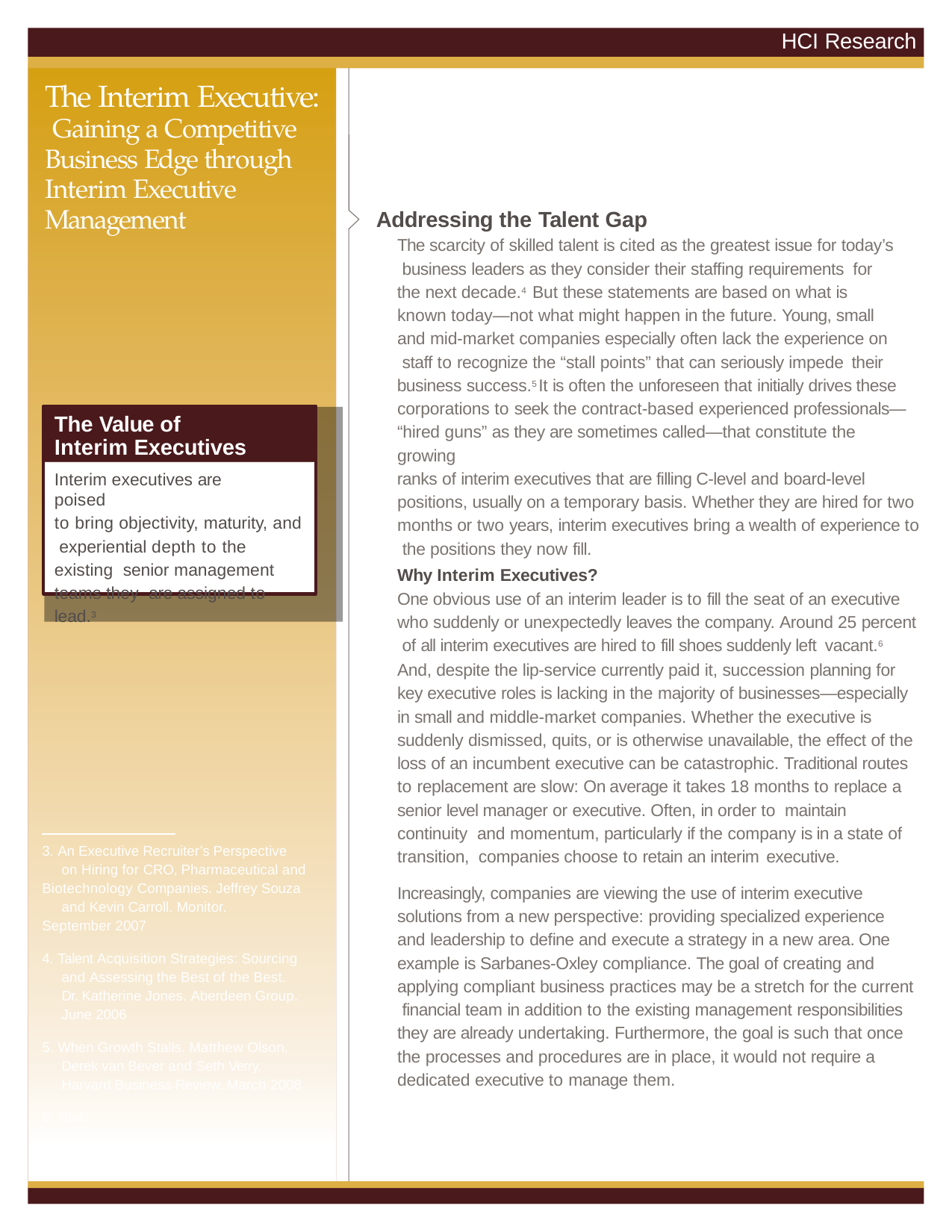

HCI Research
The Interim Executive:  Gaining a Competitive  Business Edge through  Interim Executive  Management
Addressing the Talent Gap
The scarcity of skilled talent is cited as the greatest issue for today’s  business leaders as they consider their staffing requirements for
the next decade.4 But these statements are based on what is  known today—not what might happen in the future. Young, small  and mid-market companies especially often lack the experience on  staff to recognize the “stall points” that can seriously impede their
business success.5 It is often the unforeseen that initially drives these  corporations to seek the contract-based experienced professionals—  “hired guns” as they are sometimes called—that constitute the growing
ranks of interim executives that are filling C-level and board-level  positions, usually on a temporary basis. Whether they are hired for two  months or two years, interim executives bring a wealth of experience to  the positions they now fill.

The Value of  Interim Executives
Interim executives are poised
to bring objectivity, maturity, and  experiential depth to the existing  senior management teams they  are assigned to lead.3

Why Interim Executives?
One obvious use of an interim leader is to fill the seat of an executive  who suddenly or unexpectedly leaves the company. Around 25 percent  of all interim executives are hired to fill shoes suddenly left vacant.6
And, despite the lip-service currently paid it, succession planning for  key executive roles is lacking in the majority of businesses—especially  in small and middle-market companies. Whether the executive is  suddenly dismissed, quits, or is otherwise unavailable, the effect of the  loss of an incumbent executive can be catastrophic. Traditional routes  to replacement are slow: On average it takes 18 months to replace a  senior level manager or executive. Often, in order to maintain continuity  and momentum, particularly if the company is in a state of transition,  companies choose to retain an interim executive.

3. An Executive Recruiter’s Perspective  on Hiring for CRO, Pharmaceutical and
Biotechnology Companies. Jeffrey Souza  and Kevin Carroll. Monitor.
September 2007
Increasingly, companies are viewing the use of interim executive  solutions from a new perspective: providing specialized experience  and leadership to define and execute a strategy in a new area. One  example is Sarbanes-Oxley compliance. The goal of creating and  applying compliant business practices may be a stretch for the current  financial team in addition to the existing management responsibilities  they are already undertaking. Furthermore, the goal is such that once  the processes and procedures are in place, it would not require a  dedicated executive to manage them.
4. Talent Acquisition Strategies: Sourcing  and Assessing the Best of the Best.  Dr. Katherine Jones. Aberdeen Group.  June 2006
5. When Growth Stalls. Matthew Olson,  Derek van Bever and Seth Verry.  Harvard Business Review. March 2008
6. Ibid.